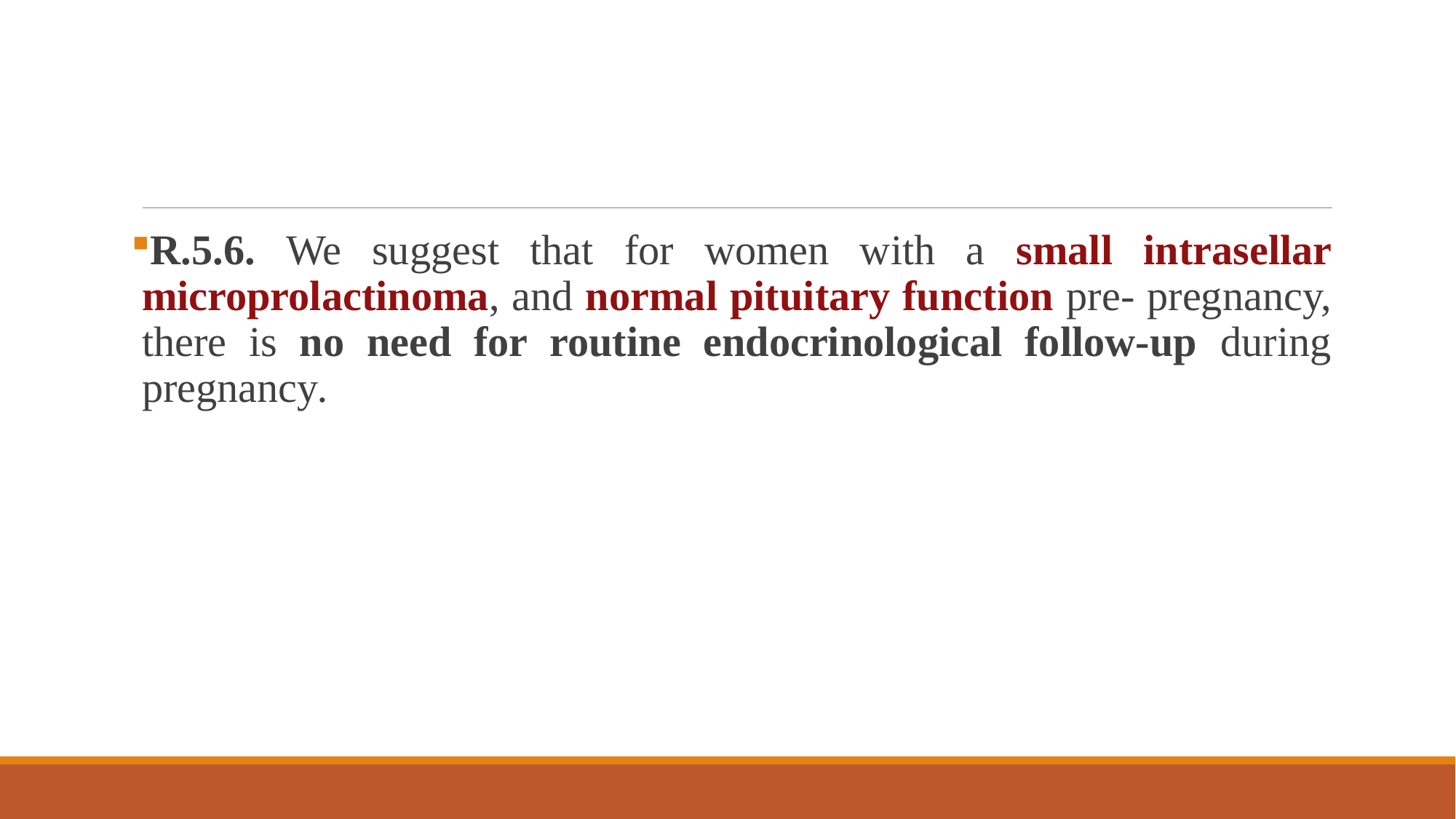

#
R.5.6. We suggest that for women with a small intrasellar microprolactinoma, and normal pituitary function pre- pregnancy, there is no need for routine endocrinological follow-up during pregnancy.